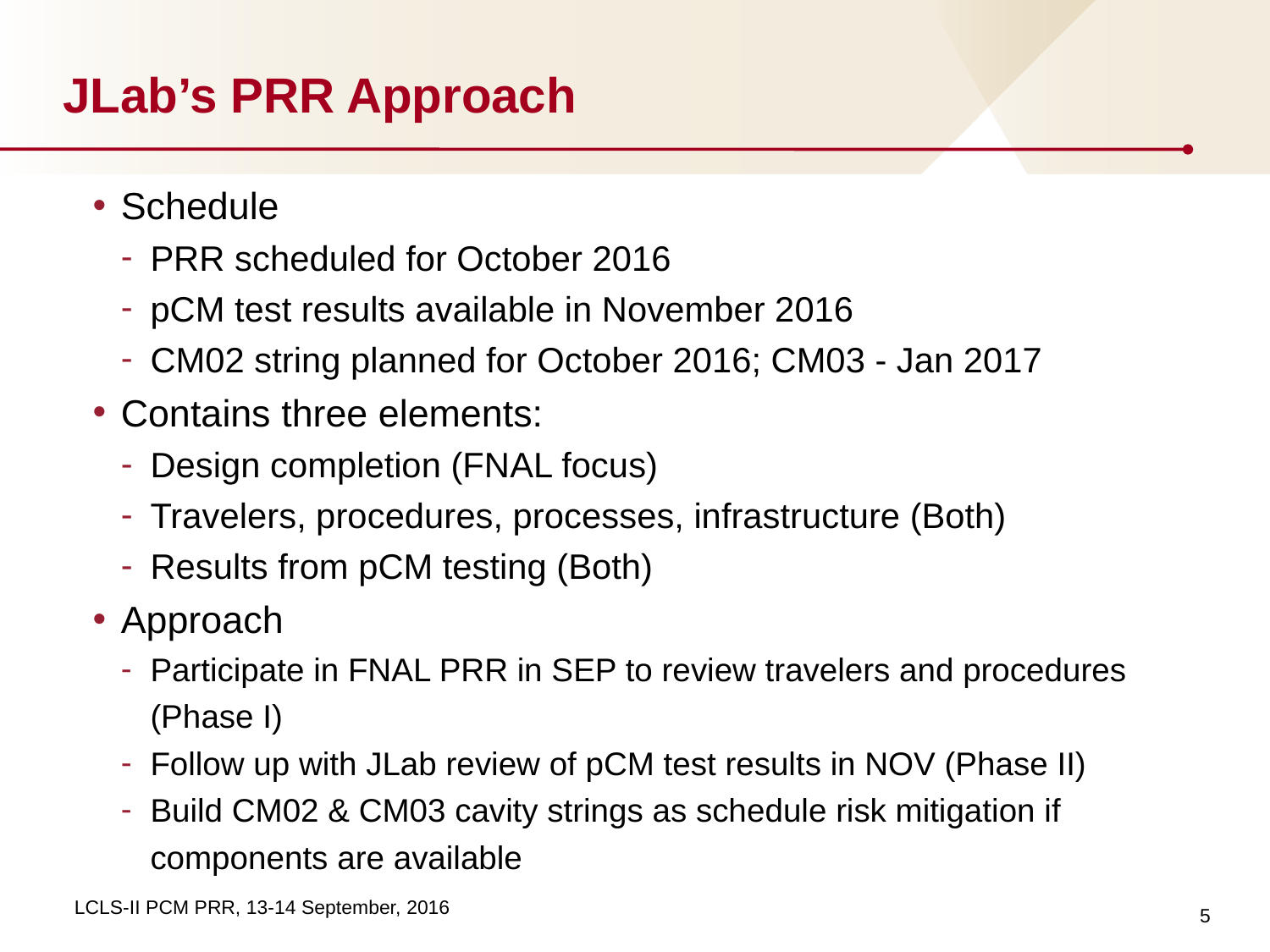

# JLab’s PRR Approach
Schedule
PRR scheduled for October 2016
pCM test results available in November 2016
CM02 string planned for October 2016; CM03 - Jan 2017
Contains three elements:
Design completion (FNAL focus)
Travelers, procedures, processes, infrastructure (Both)
Results from pCM testing (Both)
Approach
Participate in FNAL PRR in SEP to review travelers and procedures (Phase I)
Follow up with JLab review of pCM test results in NOV (Phase II)
Build CM02 & CM03 cavity strings as schedule risk mitigation if components are available

5
LCLS-II PCM PRR, 13-14 September, 2016